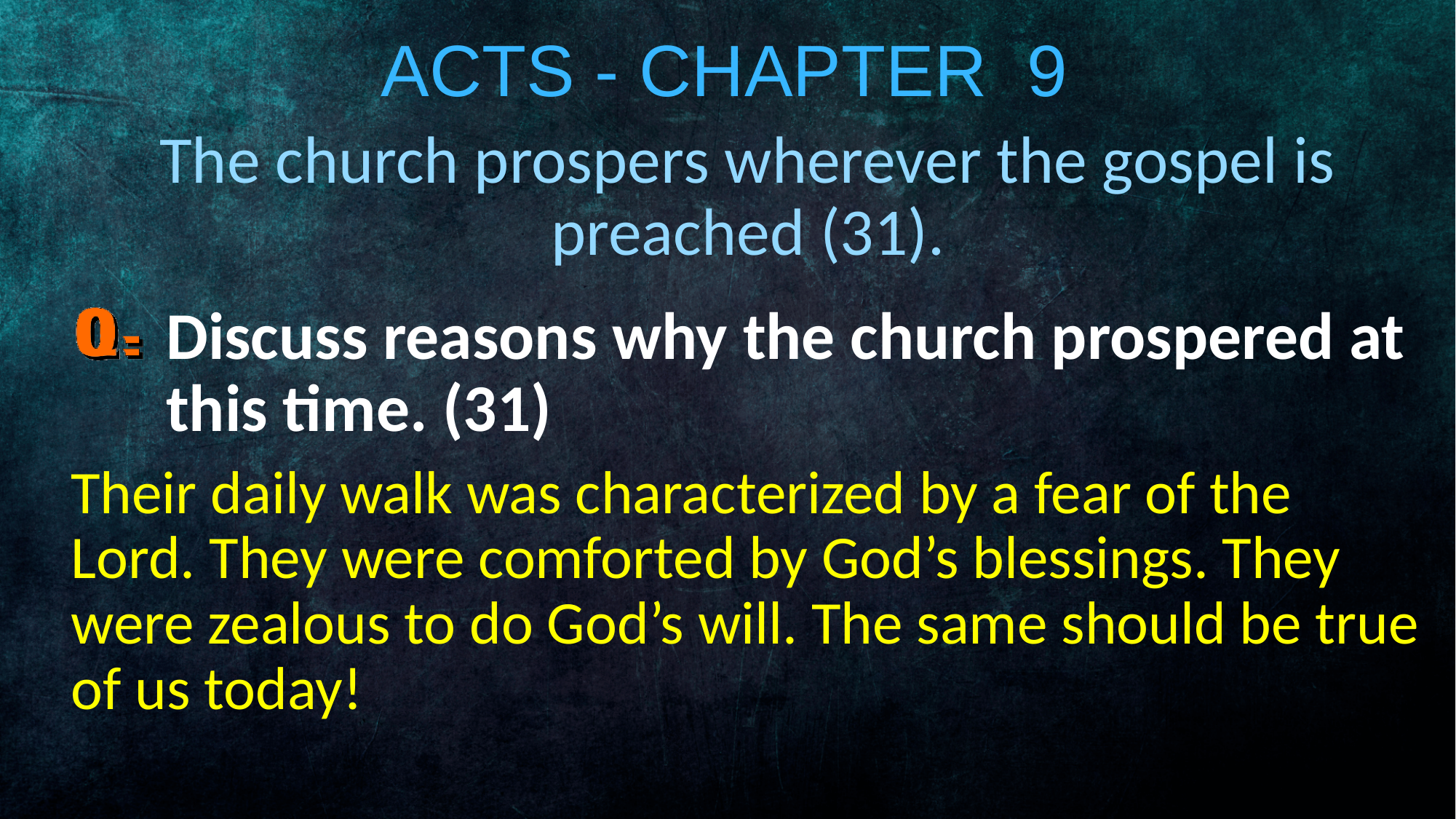

# Acts - Chapter  9
The church prospers wherever the gospel is preached (31).

Discuss reasons why the church prospered at this time. (31)
Their daily walk was characterized by a fear of the Lord. They were comforted by God’s blessings. They were zealous to do God’s will. The same should be true of us today!